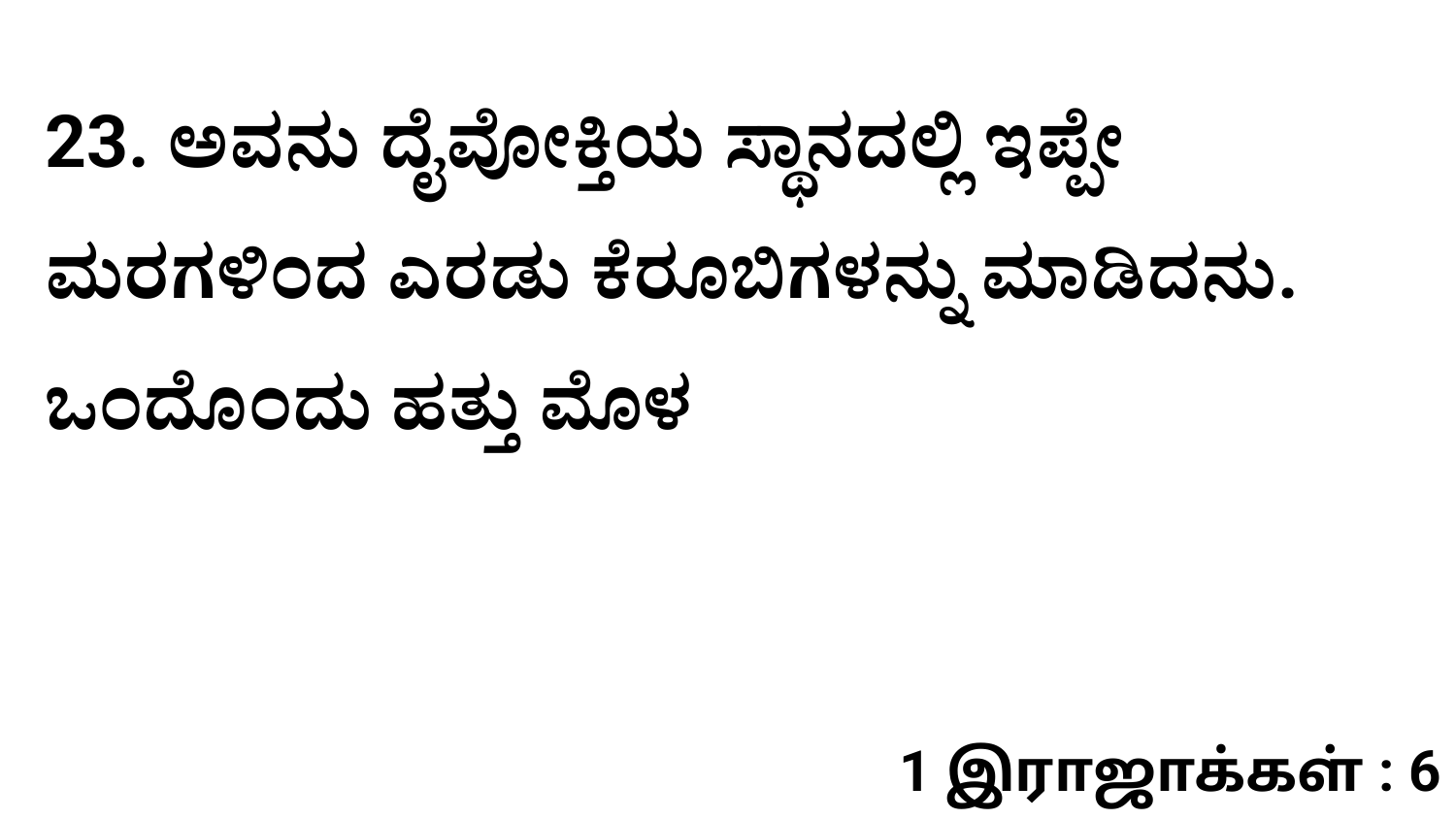

23. ಅವನು ದೈವೋಕ್ತಿಯ ಸ್ಥಾನದಲ್ಲಿ ಇಪ್ಪೇ ಮರಗಳಿಂದ ಎರಡು ಕೆರೂಬಿಗಳನ್ನು ಮಾಡಿದನು. ಒಂದೊಂದು ಹತ್ತು ಮೊಳ
1 இராஜாக்கள் : 6